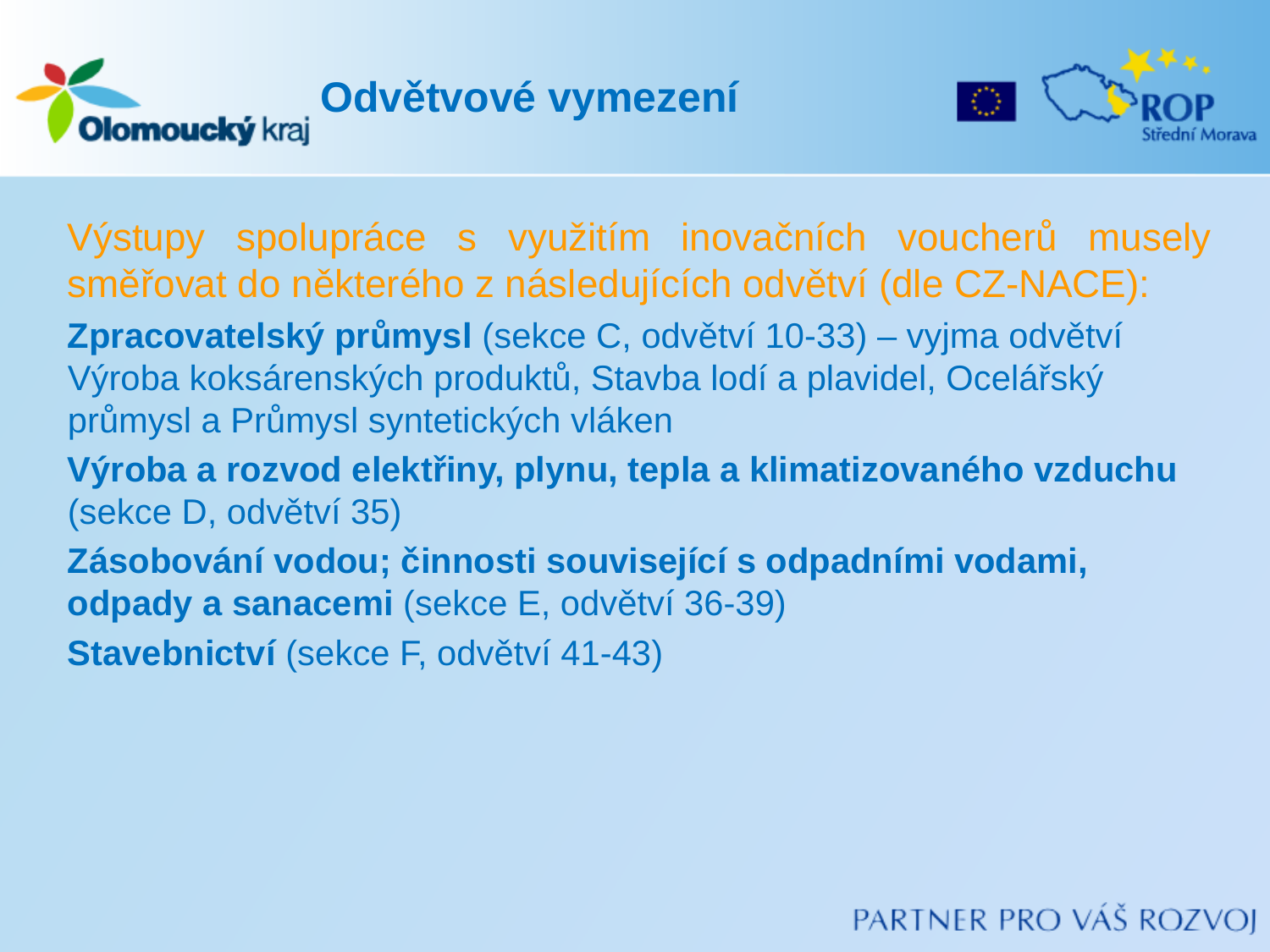

# Odvětvové vymezení
Výstupy spolupráce s využitím inovačních voucherů musely směřovat do některého z následujících odvětví (dle CZ-NACE):
Zpracovatelský průmysl (sekce C, odvětví 10-33) – vyjma odvětví Výroba koksárenských produktů, Stavba lodí a plavidel, Ocelářský průmysl a Průmysl syntetických vláken
Výroba a rozvod elektřiny, plynu, tepla a klimatizovaného vzduchu (sekce D, odvětví 35)
Zásobování vodou; činnosti související s odpadními vodami, odpady a sanacemi (sekce E, odvětví 36-39)
Stavebnictví (sekce F, odvětví 41-43)